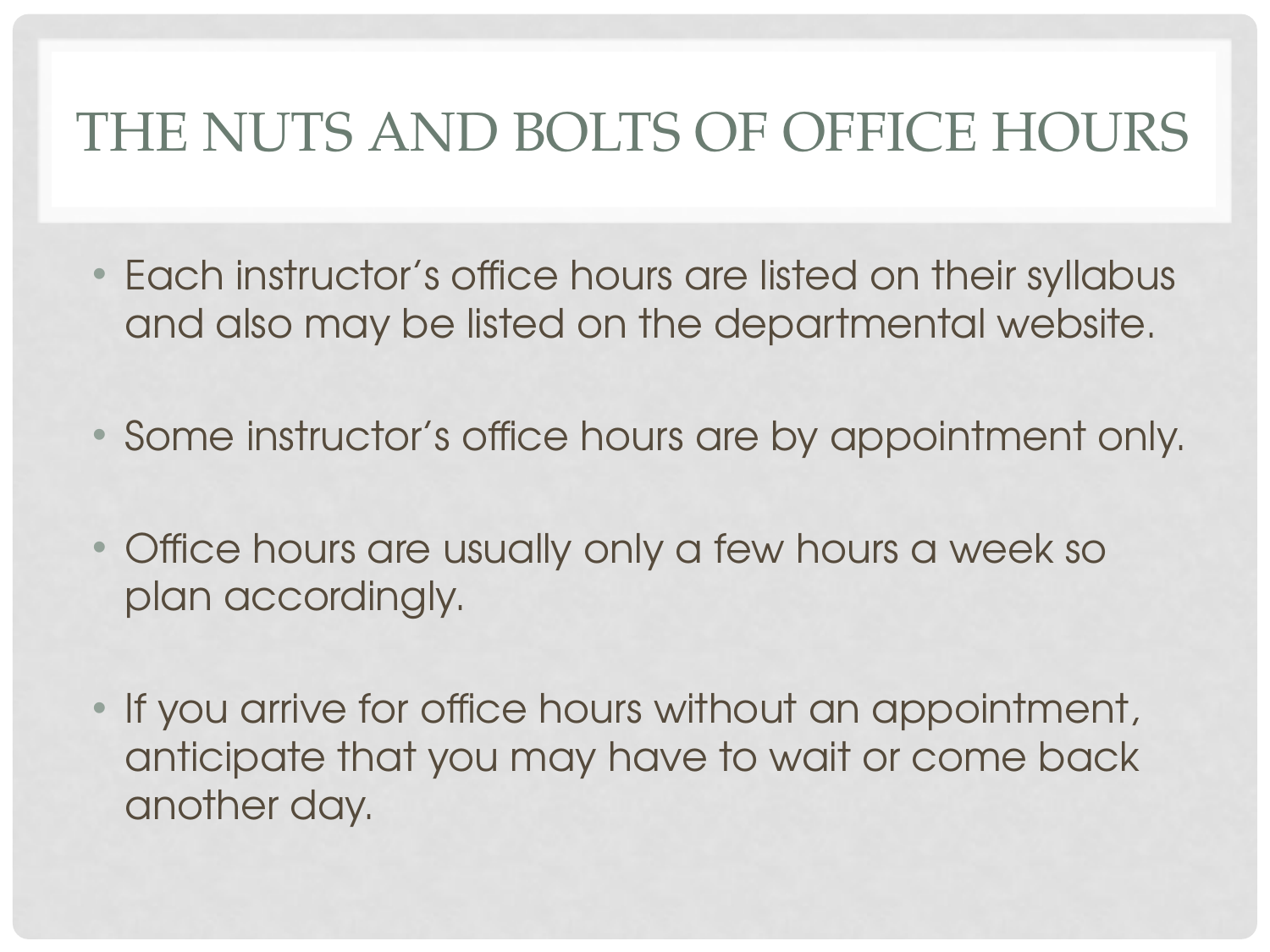

# The nuts and bolts of office hours
Each instructor’s office hours are listed on their syllabus  and also may be listed on the departmental website.

Some instructor’s office hours are by appointment only.

Office hours are usually only a few hours a week so plan accordingly.

If you arrive for office hours without an appointment, anticipate that you may have to wait or come back another day.